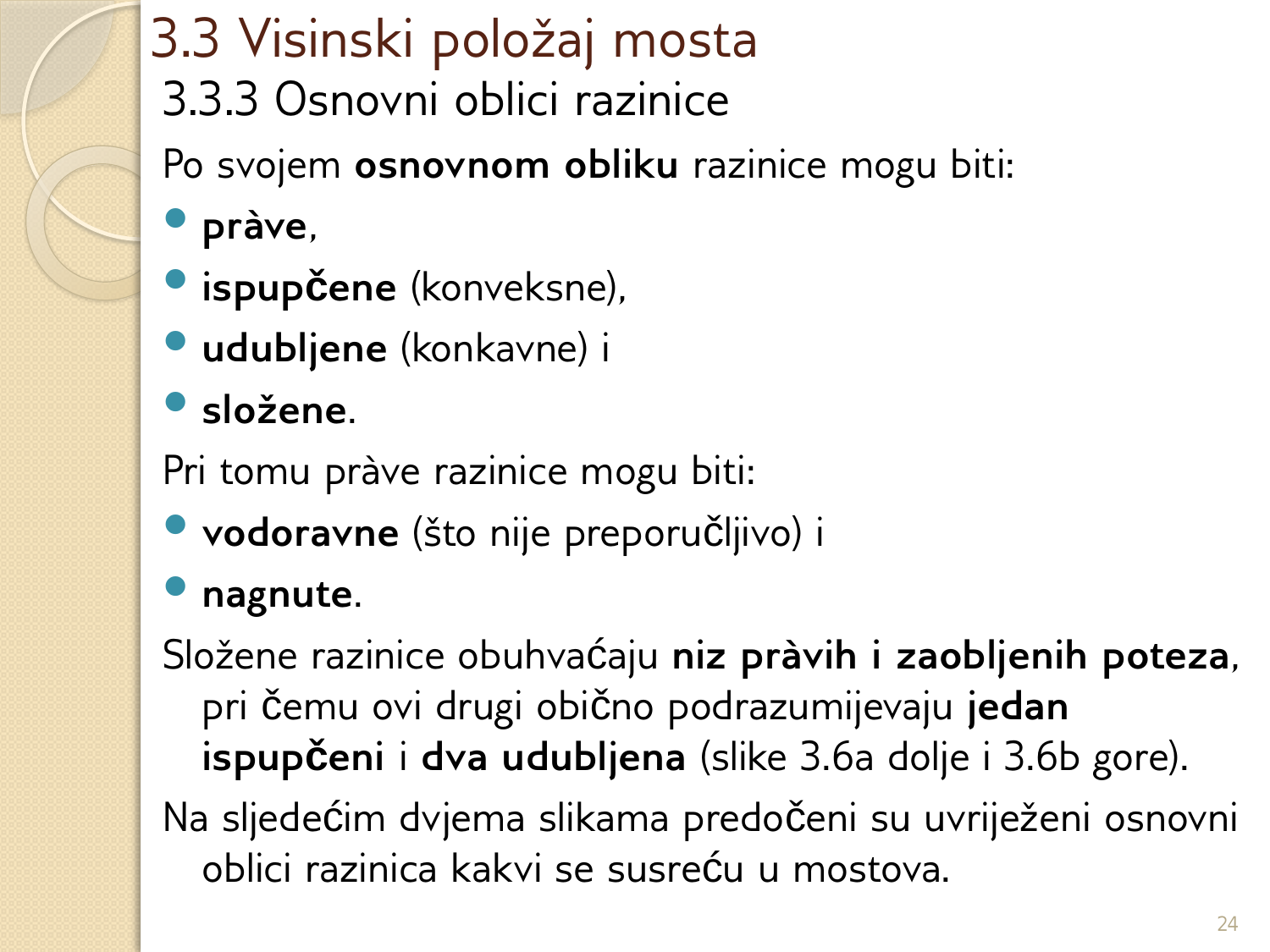

# 3.3 Visinski položaj mosta
3.3.3 Osnovni oblici razinice
Po svojem osnovnom obliku razinice mogu biti:
pràve,
ispupčene (konveksne),
udubljene (konkavne) i
složene.
Pri tomu pràve razinice mogu biti:
vodoravne (što nije preporučljivo) i
nagnute.
Složene razinice obuhvaćaju niz pràvih i zaobljenih poteza, pri čemu ovi drugi obično podrazumijevaju jedan ispupčeni i dva udubljena (slike 3.6a dolje i 3.6b gore).
Na sljedećim dvjema slikama predočeni su uvriježeni osnovni oblici razinica kakvi se susreću u mostova.

24